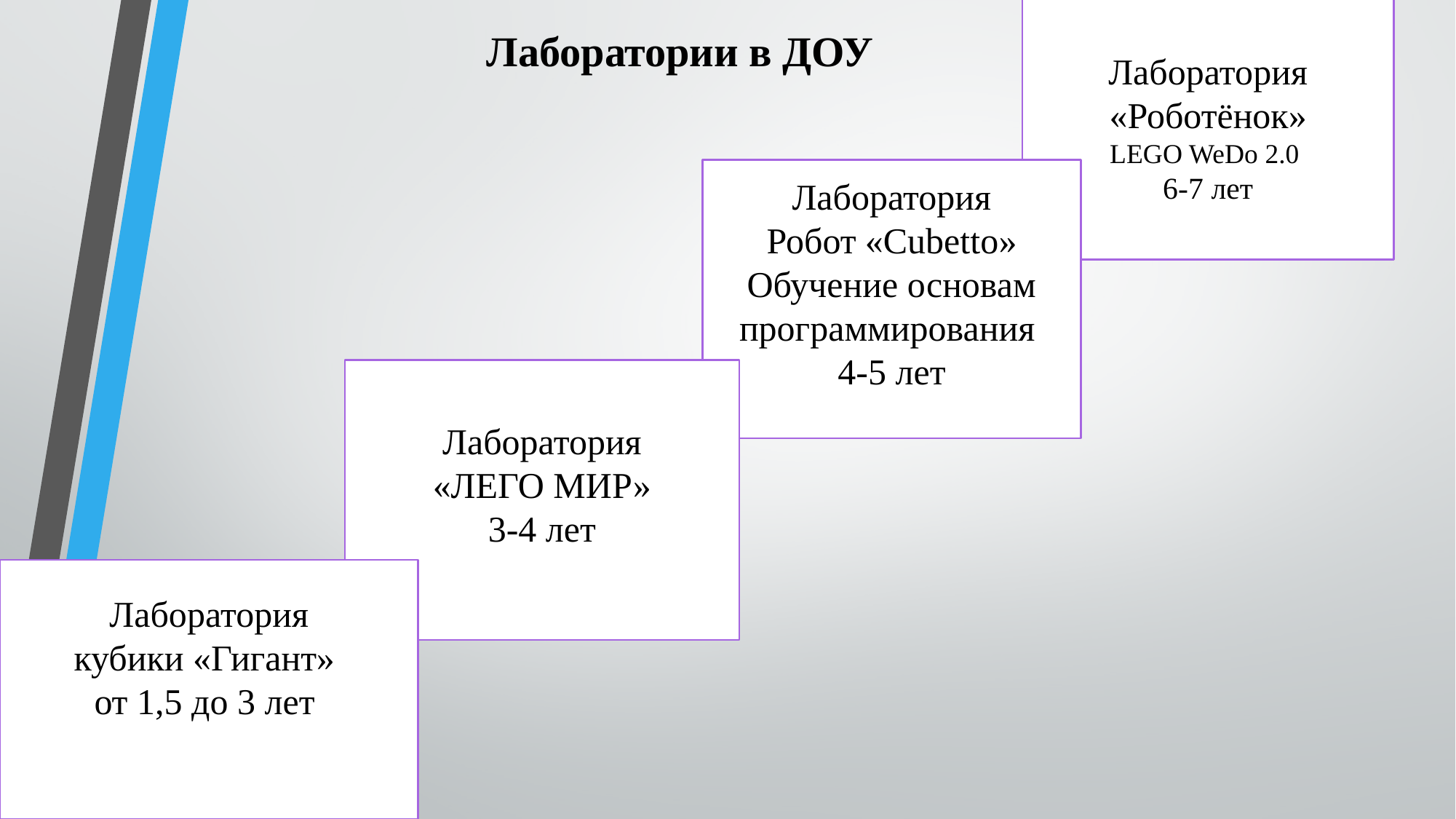

Лаборатория
«Роботёнок»
LEGO WeDo 2.0
6-7 лет
Лаборатории в ДОУ
Лаборатория
Робот «Cubetto»
Обучение основам программирования
4-5 лет

Лаборатория
«ЛЕГО МИР»
3-4 лет

Лаборатория
кубики «Гигант»
от 1,5 до 3 лет